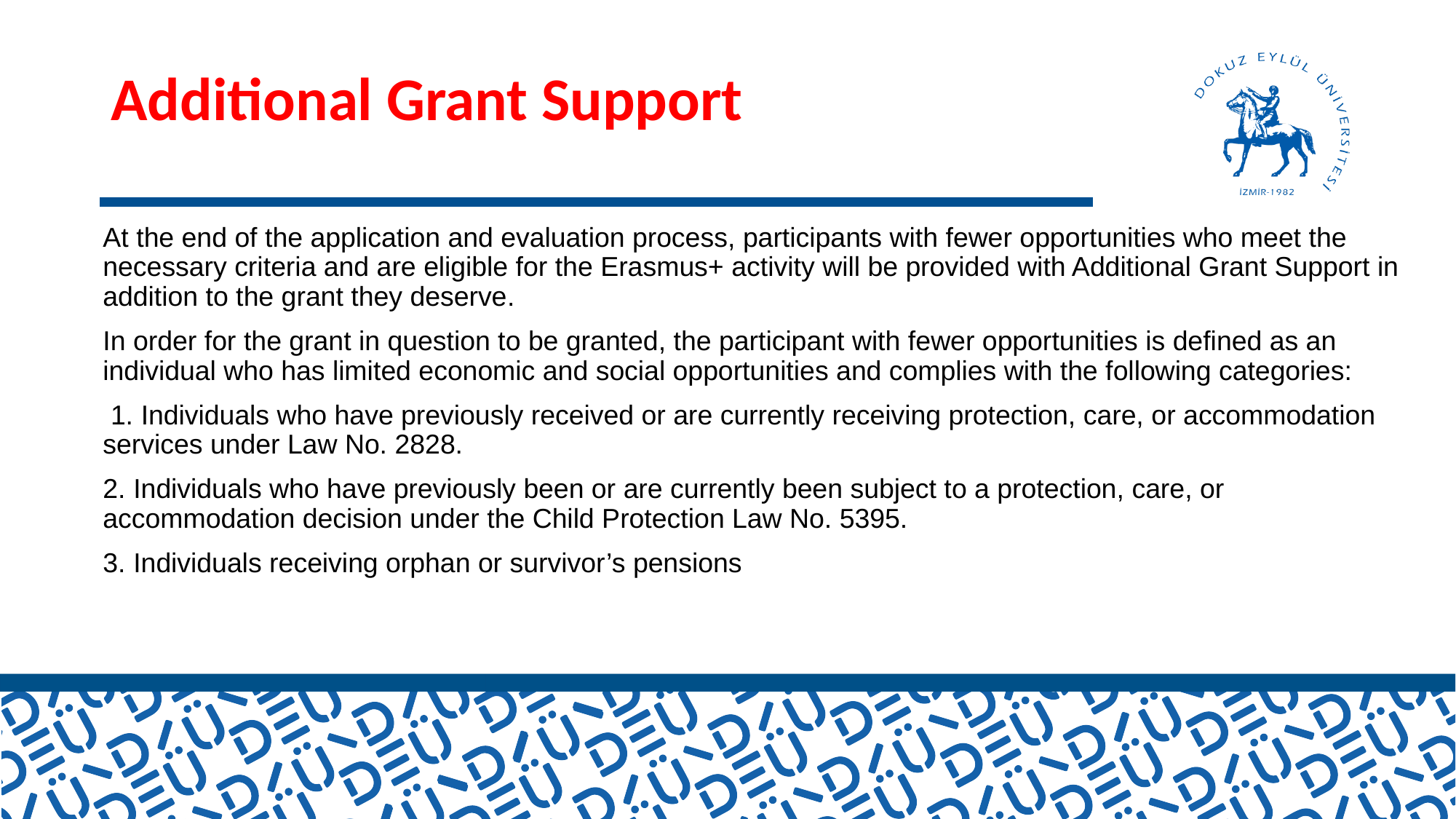

# Additional Grant Support
At the end of the application and evaluation process, participants with fewer opportunities who meet the necessary criteria and are eligible for the Erasmus+ activity will be provided with Additional Grant Support in addition to the grant they deserve.
In order for the grant in question to be granted, the participant with fewer opportunities is defined as an individual who has limited economic and social opportunities and complies with the following categories:
 1. Individuals who have previously received or are currently receiving protection, care, or accommodation services under Law No. 2828.
2. Individuals who have previously been or are currently been subject to a protection, care, or accommodation decision under the Child Protection Law No. 5395.
3. Individuals receiving orphan or survivor’s pensions